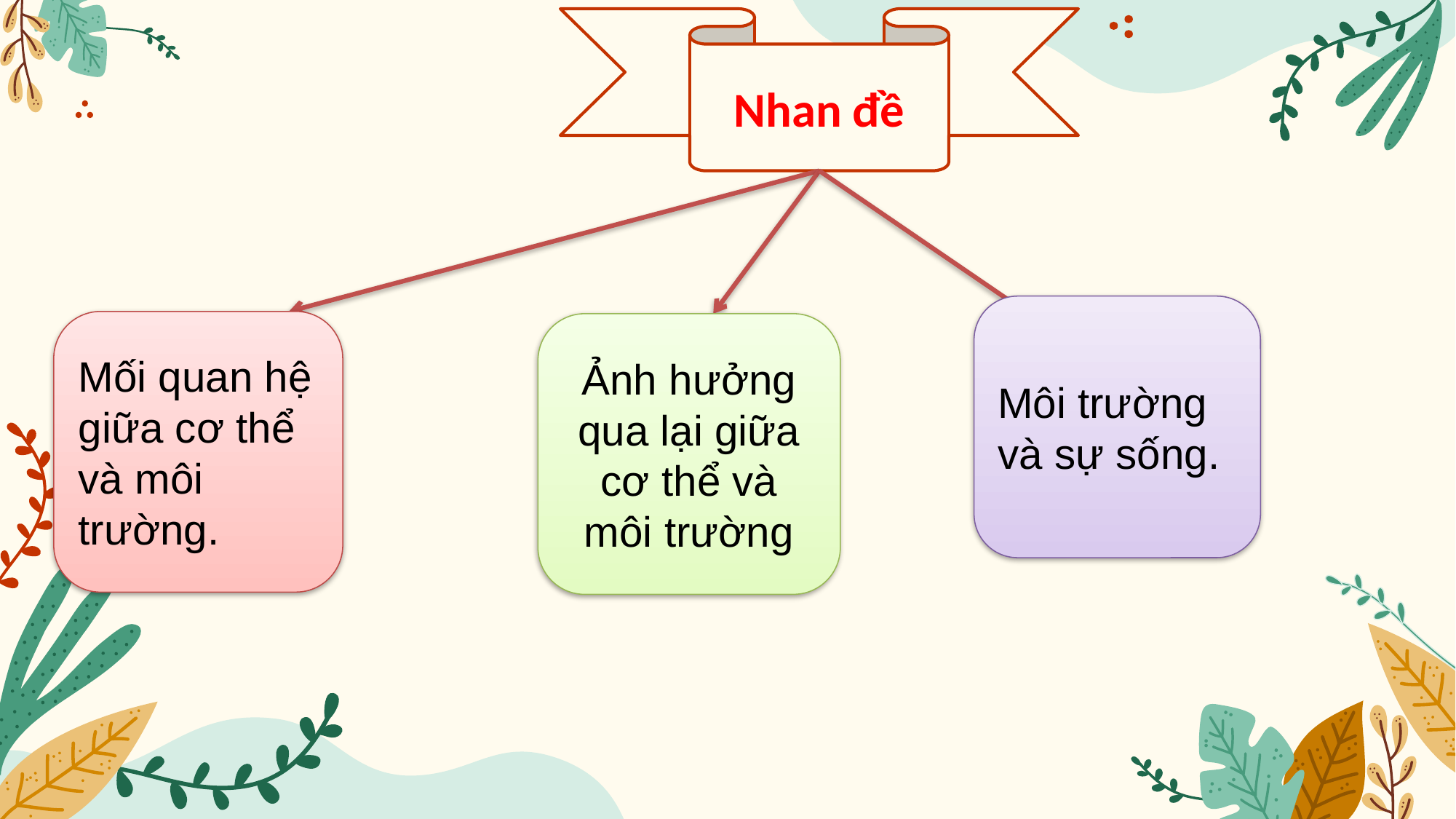

Nhan đề
Môi trường và sự sống.
Mối quan hệ giữa cơ thể và môi trường.
Ảnh hưởng qua lại giữa cơ thể và môi trường